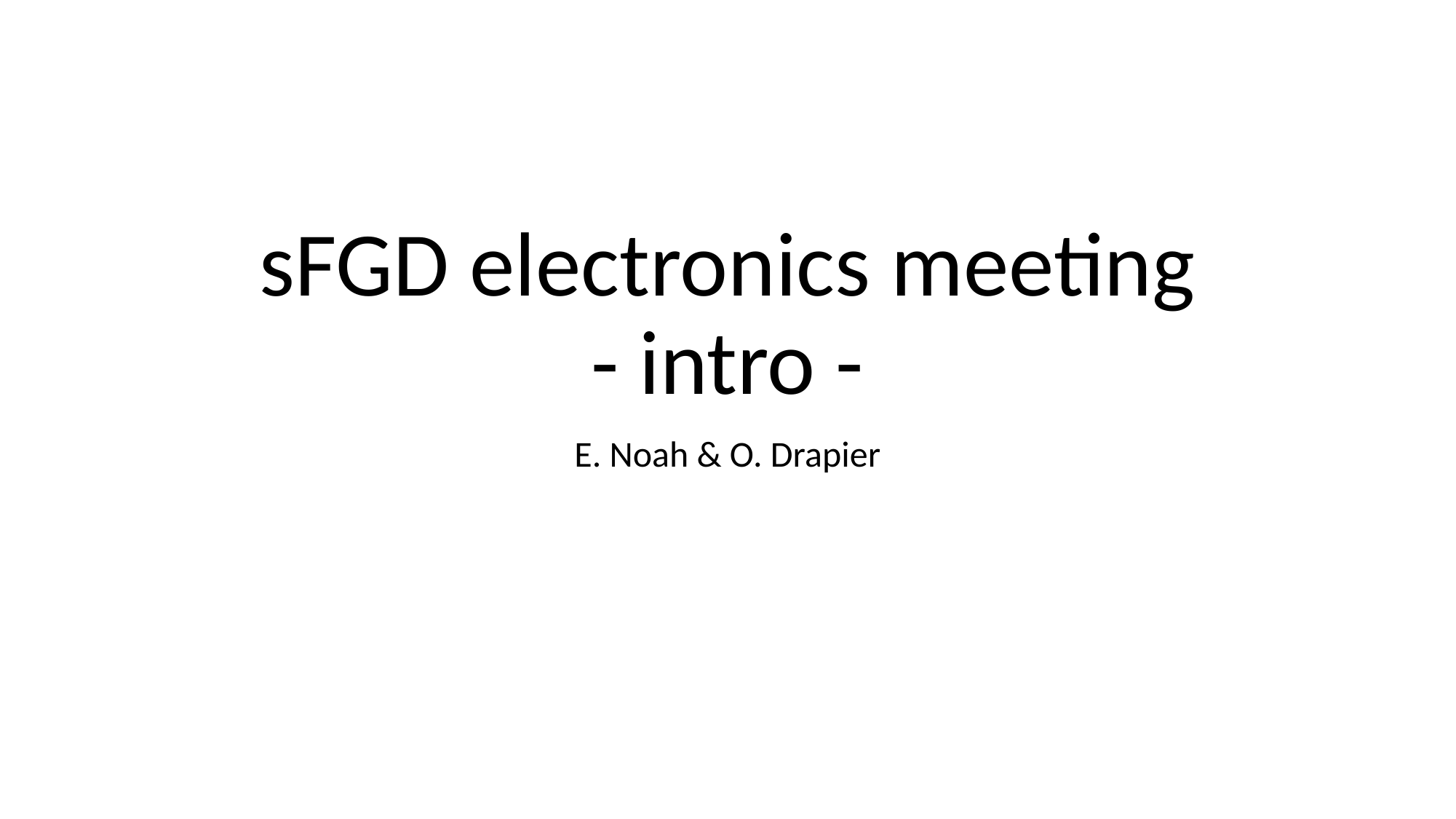

# sFGD electronics meeting - intro -
E. Noah & O. Drapier